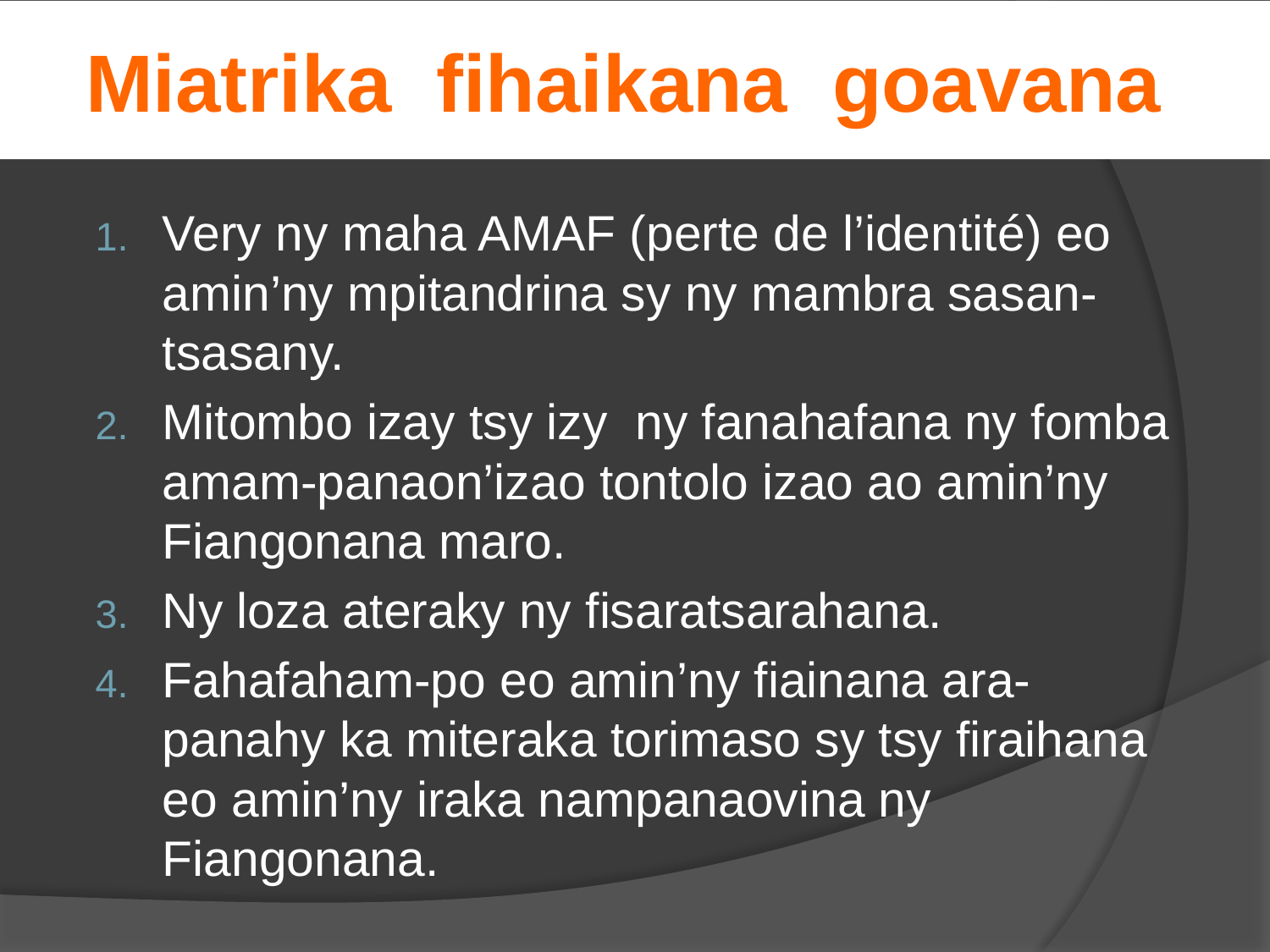

# Miatrika  fihaikana  goavana
Very ny maha AMAF (perte de l’identité) eo amin’ny mpitandrina sy ny mambra sasan-tsasany.
Mitombo izay tsy izy  ny fanahafana ny fomba amam-panaon’izao tontolo izao ao amin’ny Fiangonana maro.
Ny loza ateraky ny fisaratsarahana.
Fahafaham-po eo amin’ny fiainana ara-panahy ka miteraka torimaso sy tsy firaihana eo amin’ny iraka nampanaovina ny Fiangonana.